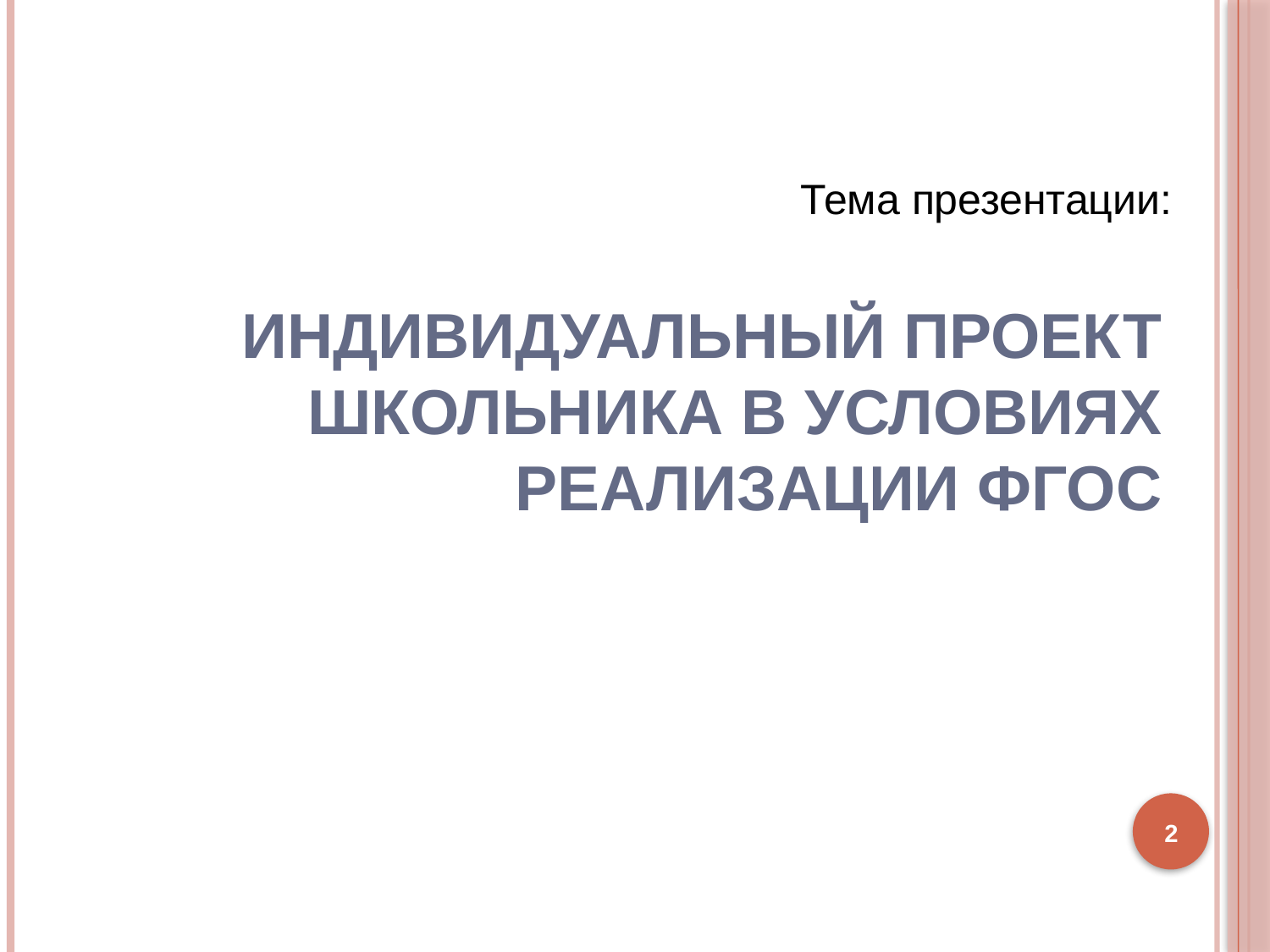

Тема презентации:
# Индивидуальный проект школьника в условиях реализации ФГОС
2